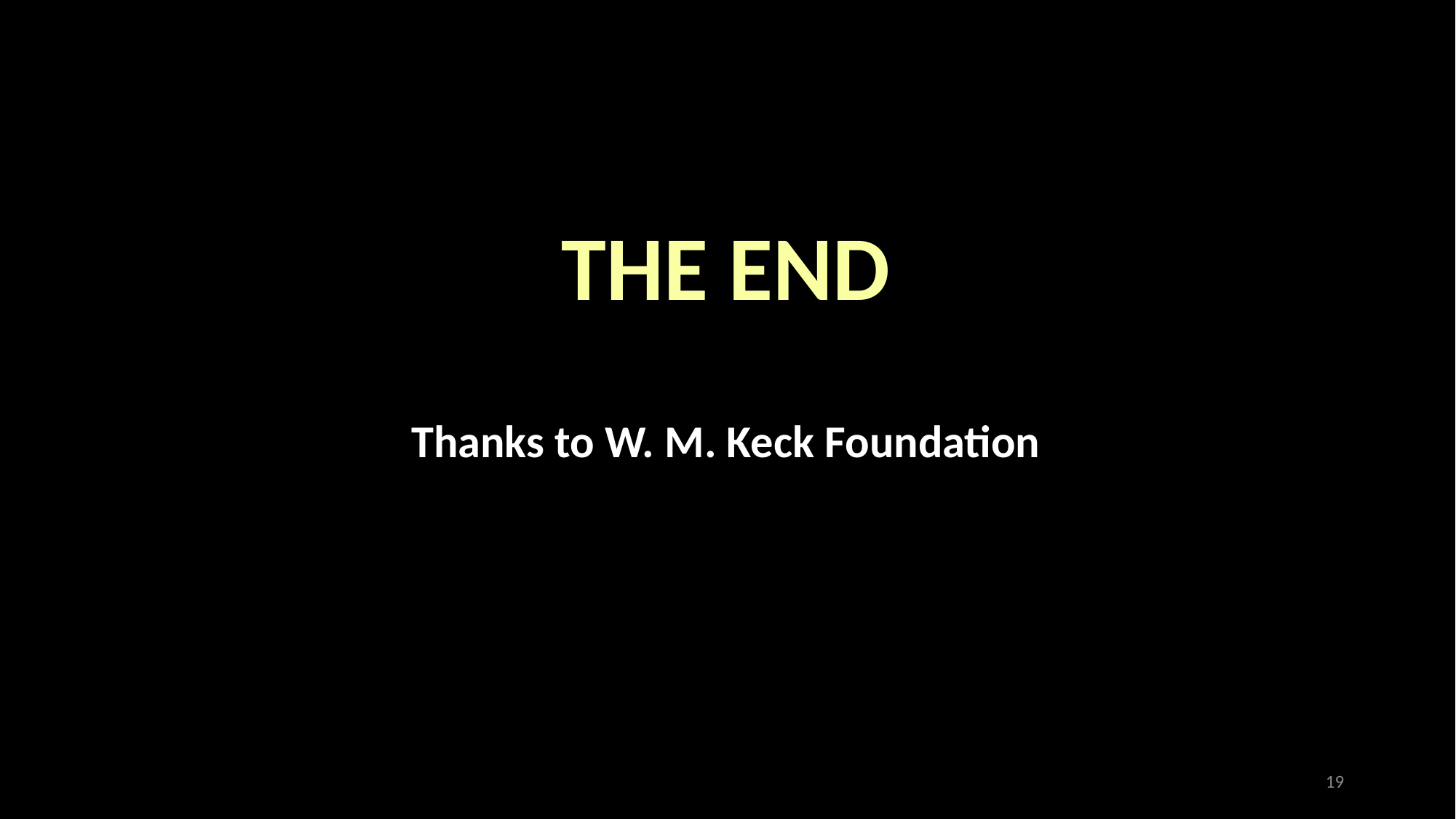

THE END

Thanks to W. M. Keck Foundation
19